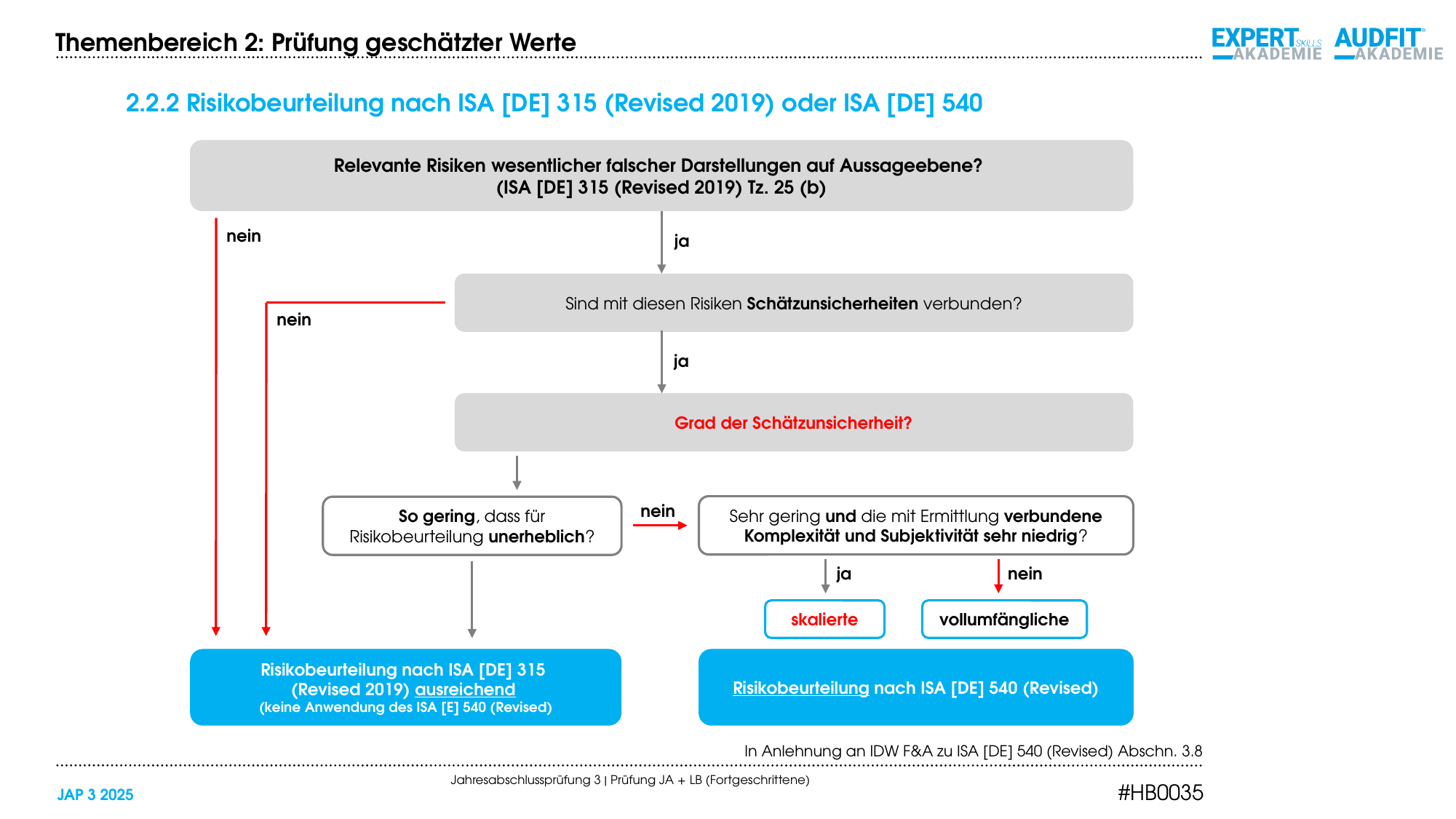

Themenbereich 2: Prüfung geschätzter Werte
2.2.2 Risikobeurteilung nach ISA [DE] 315 (Revised 2019) oder ISA [DE] 540
Relevante Risiken wesentlicher falscher Darstellungen auf Aussageebene?
(ISA [DE] 315 (Revised 2019) Tz. 25 (b)
nein
ja
Sind mit diesen Risiken Schätzunsicherheiten verbunden?
nein
ja
Grad der Schätzunsicherheit?
nein
Sehr gering und die mit Ermittlung verbundene Komplexität und Subjektivität sehr niedrig?
So gering, dass für Risikobeurteilung unerheblich?
ja
nein
skalierte
vollumfängliche
Risikobeurteilung nach ISA [DE] 540 (Revised)
Risikobeurteilung nach ISA [DE] 315
(Revised 2019) ausreichend
(keine Anwendung des ISA [E] 540 (Revised)
In Anlehnung an IDW F&A zu ISA [DE] 540 (Revised) Abschn. 3.8